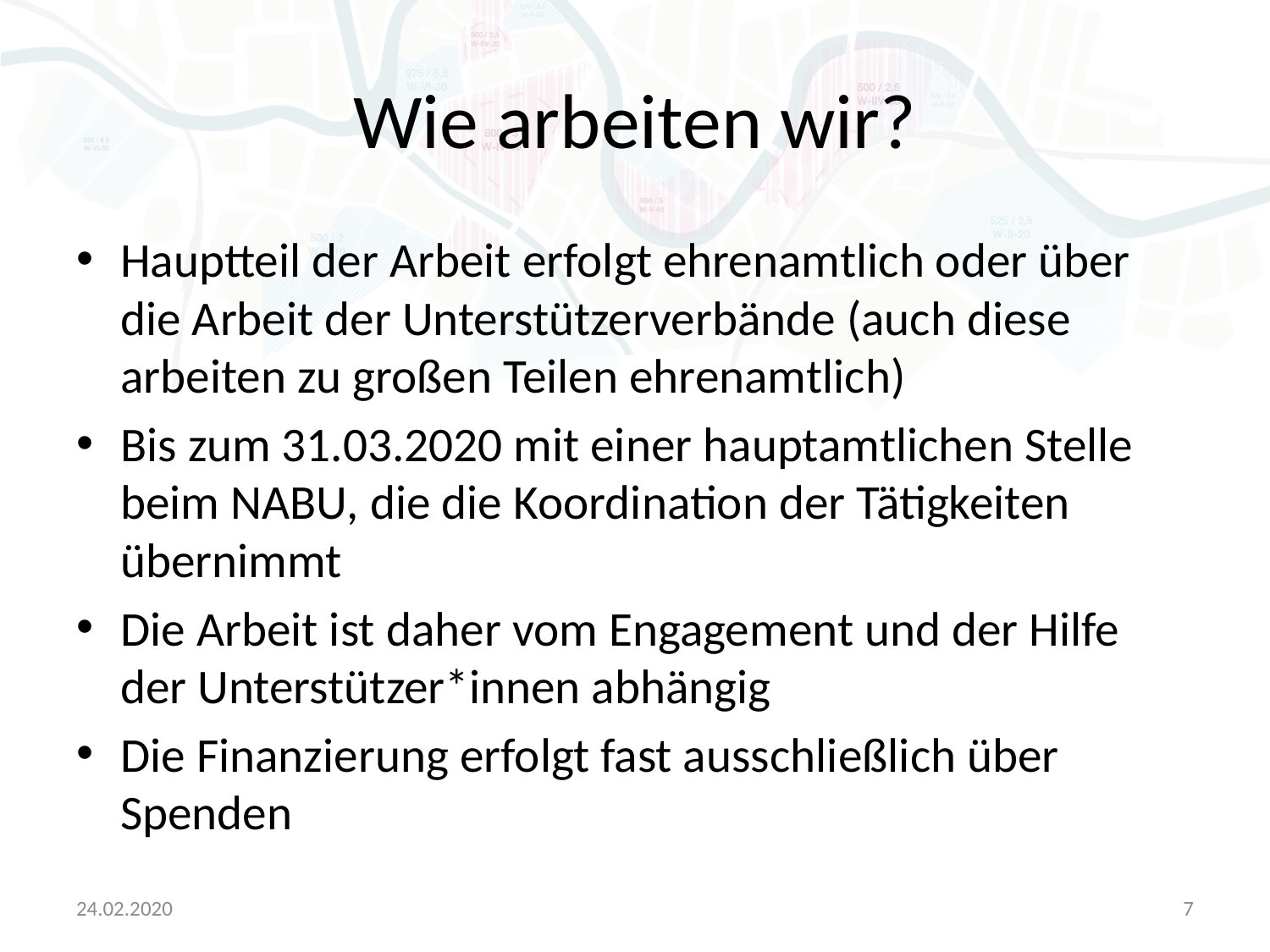

# Wie arbeiten wir?
Hauptteil der Arbeit erfolgt ehrenamtlich oder über die Arbeit der Unterstützerverbände (auch diese arbeiten zu großen Teilen ehrenamtlich)
Bis zum 31.03.2020 mit einer hauptamtlichen Stelle beim NABU, die die Koordination der Tätigkeiten übernimmt
Die Arbeit ist daher vom Engagement und der Hilfe der Unterstützer*innen abhängig
Die Finanzierung erfolgt fast ausschließlich über Spenden
24.02.2020
7